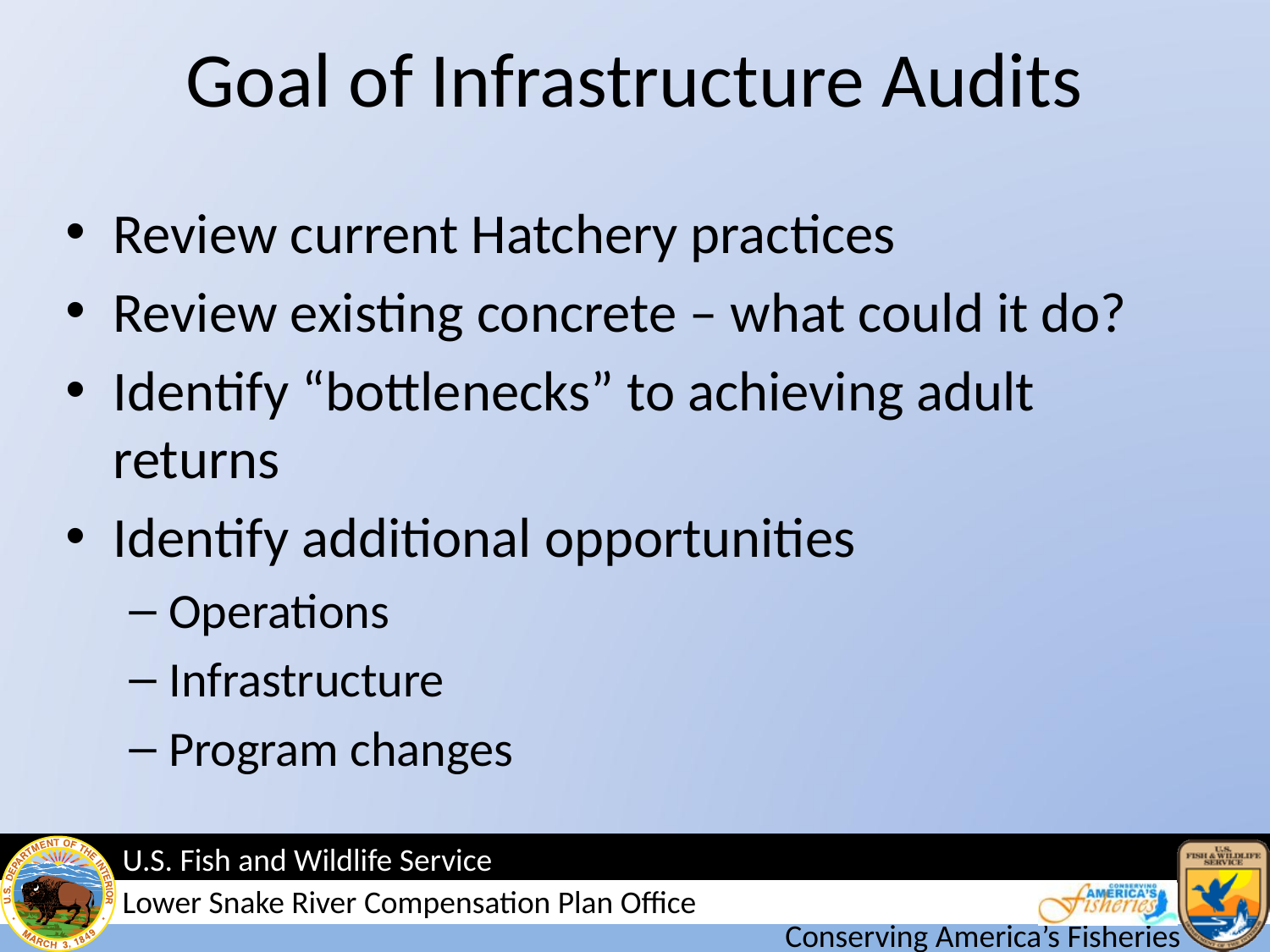

# Goal of Infrastructure Audits
Review current Hatchery practices
Review existing concrete – what could it do?
Identify “bottlenecks” to achieving adult returns
Identify additional opportunities
Operations
Infrastructure
Program changes